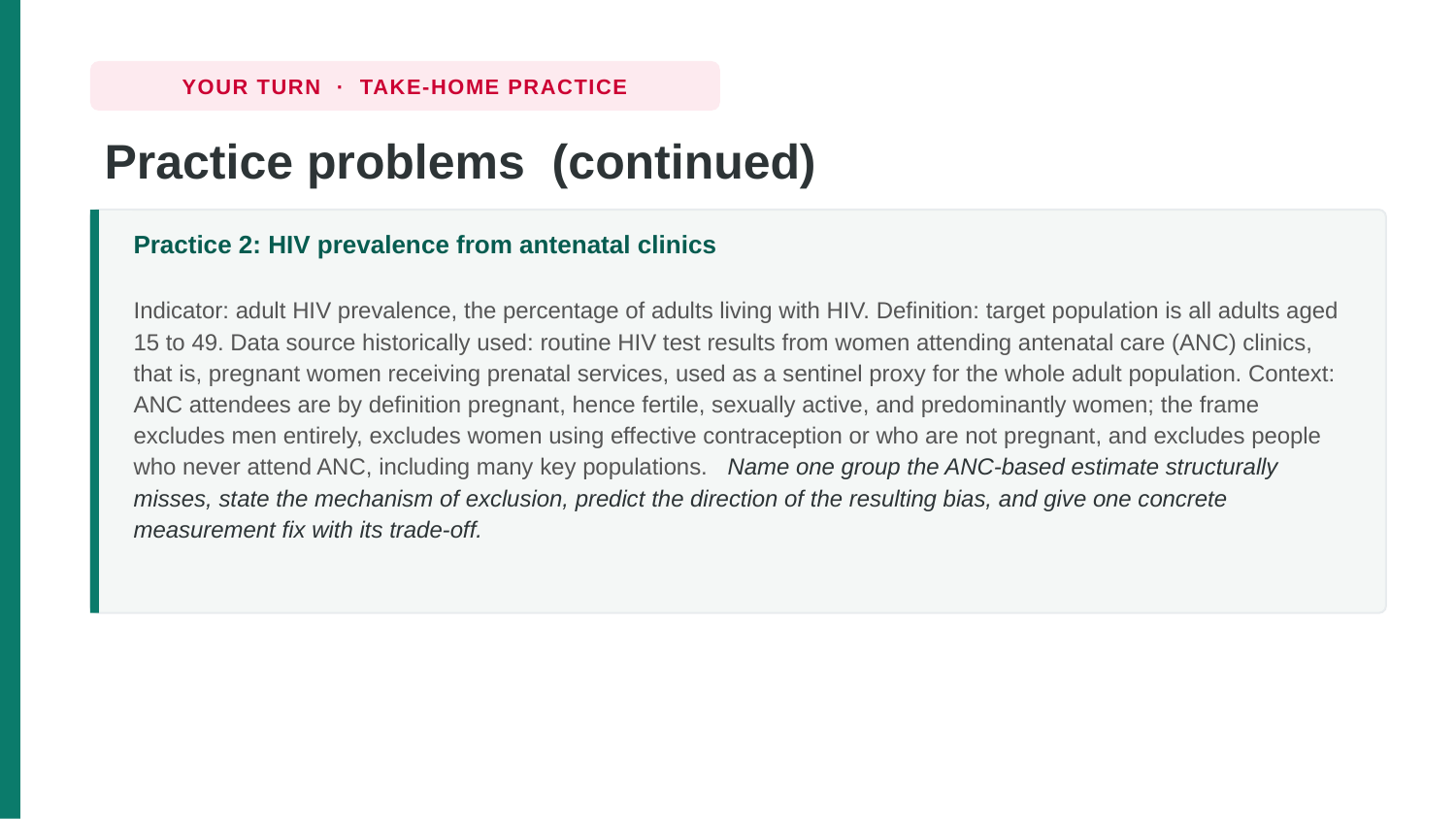

YOUR TURN  ·  TAKE-HOME PRACTICE
Practice problems  (continued)

Practice 2: HIV prevalence from antenatal clinics

Indicator: adult HIV prevalence, the percentage of adults living with HIV. Definition: target population is all adults aged 15 to 49. Data source historically used: routine HIV test results from women attending antenatal care (ANC) clinics, that is, pregnant women receiving prenatal services, used as a sentinel proxy for the whole adult population. Context: ANC attendees are by definition pregnant, hence fertile, sexually active, and predominantly women; the frame excludes men entirely, excludes women using effective contraception or who are not pregnant, and excludes people who never attend ANC, including many key populations.   Name one group the ANC-based estimate structurally misses, state the mechanism of exclusion, predict the direction of the resulting bias, and give one concrete measurement fix with its trade-off.